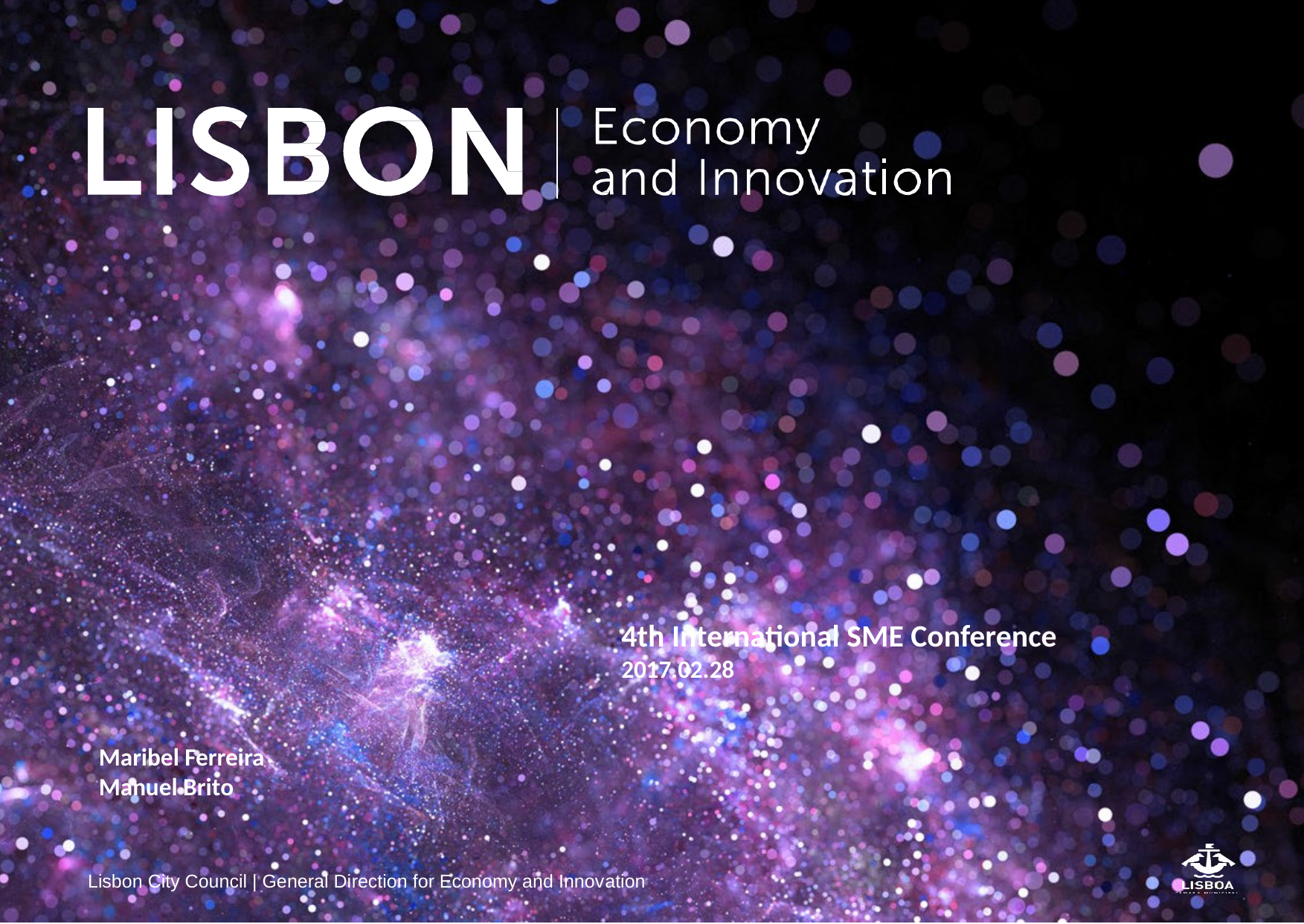

4th International SME Conference
2017.02.28
Maribel Ferreira
Manuel Brito

Lisbon City Council | General Direction for Economy and Innovation